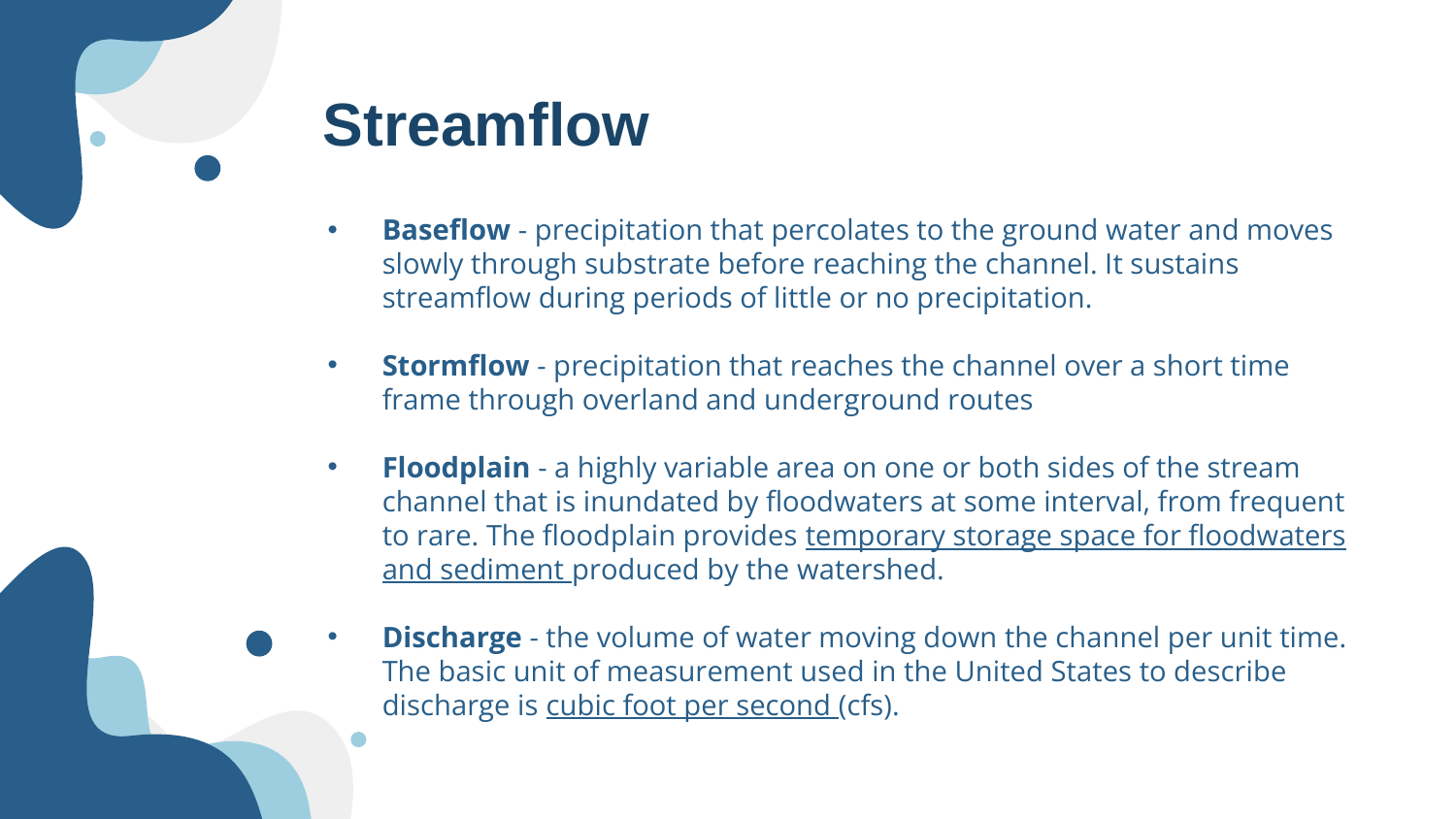

# Streamflow
Baseflow - precipitation that percolates to the ground water and moves slowly through substrate before reaching the channel. It sustains streamflow during periods of little or no precipitation.

Stormflow - precipitation that reaches the channel over a short time frame through overland and underground routes

Floodplain - a highly variable area on one or both sides of the stream channel that is inundated by floodwaters at some interval, from frequent to rare. The floodplain provides temporary storage space for floodwaters and sediment produced by the watershed.

Discharge - the volume of water moving down the channel per unit time. The basic unit of measurement used in the United States to describe discharge is cubic foot per second (cfs).